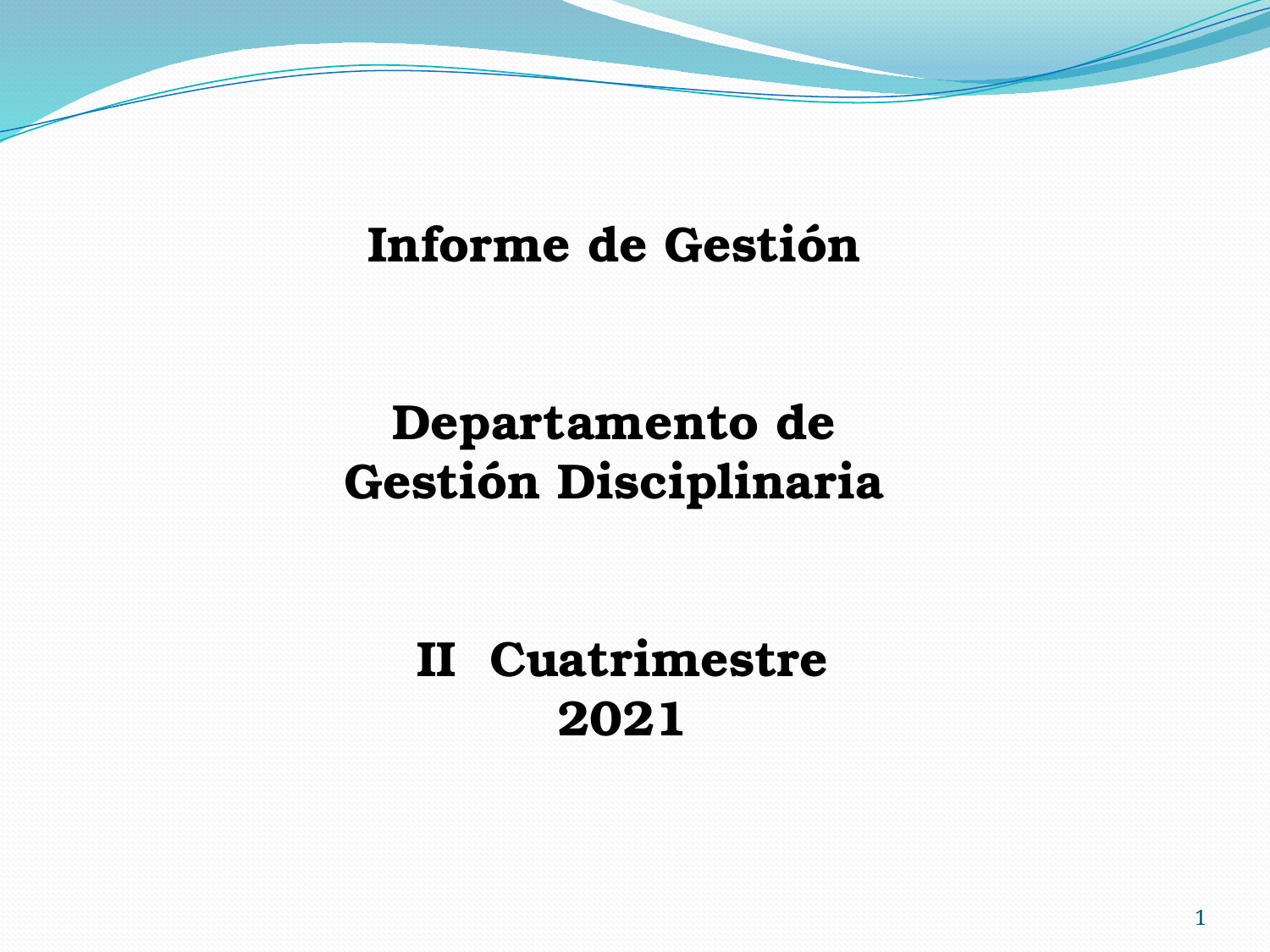

#
Informe de Gestión

Departamento de
Gestión Disciplinaria

II  Cuatrimestre
2021
1